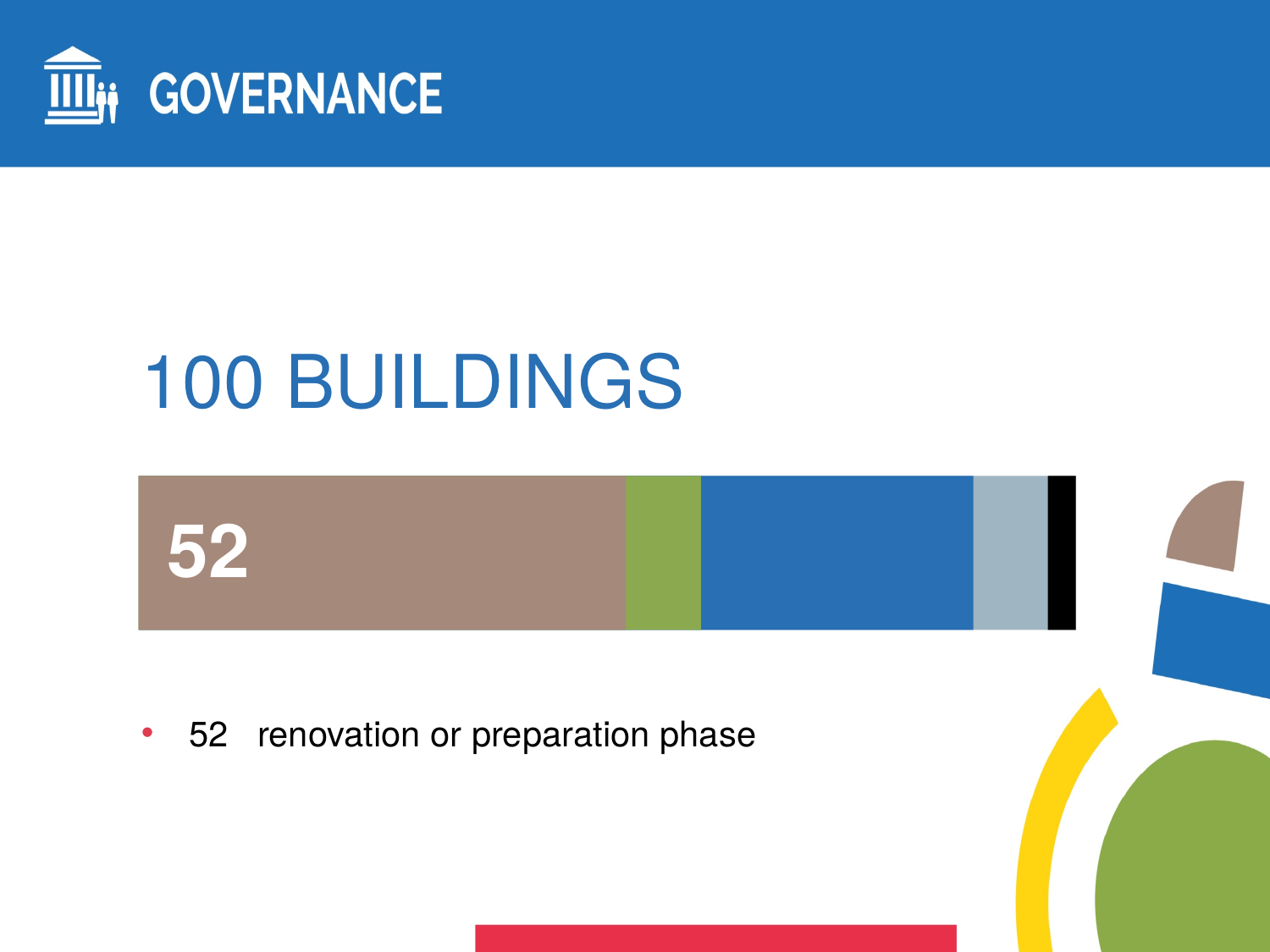

# 100 BUILDINGS

52
52   renovation or preparation phase